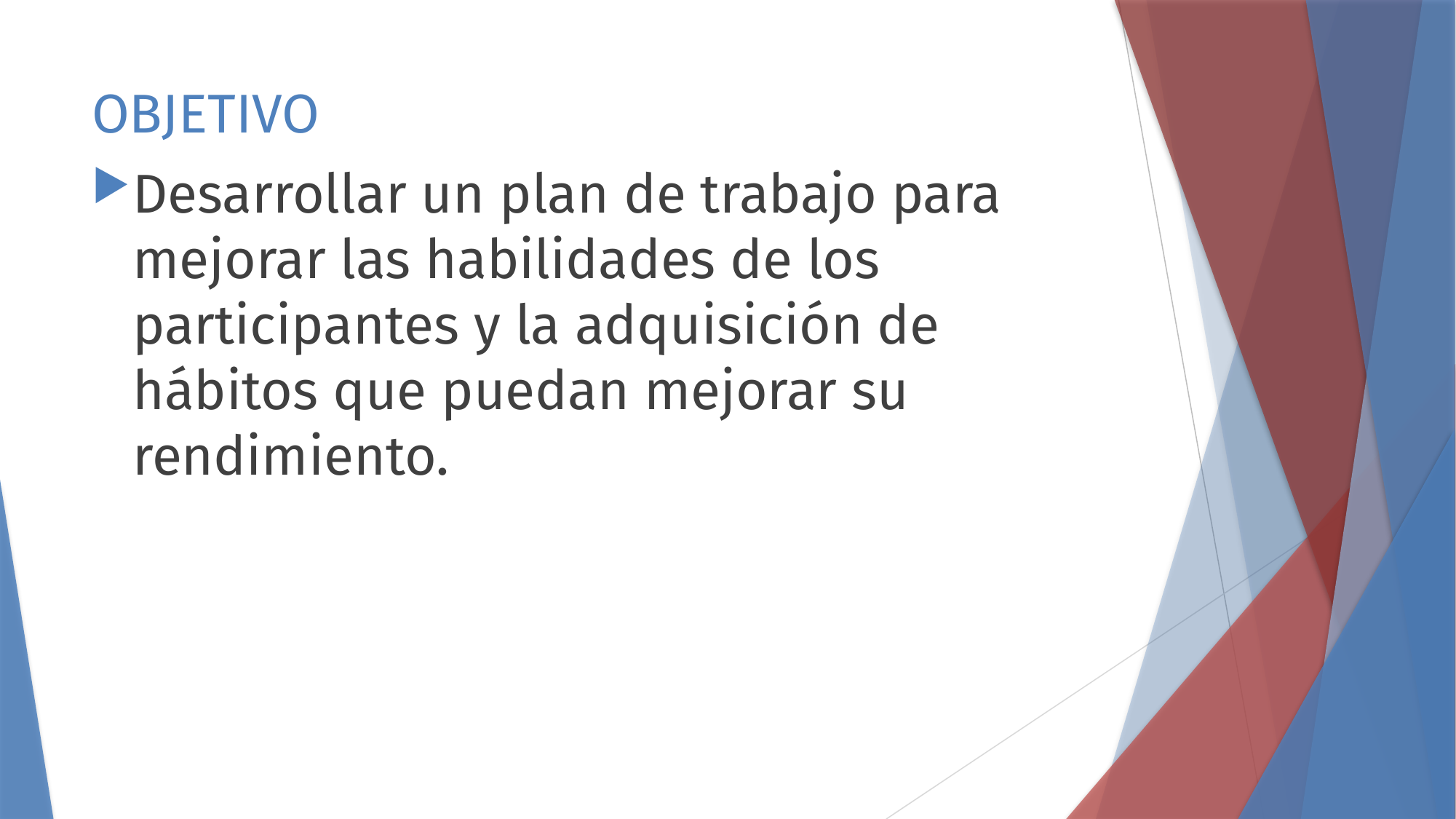

# OBJETIVO
Desarrollar un plan de trabajo para mejorar las habilidades de los participantes y la adquisición de hábitos que puedan mejorar su rendimiento.